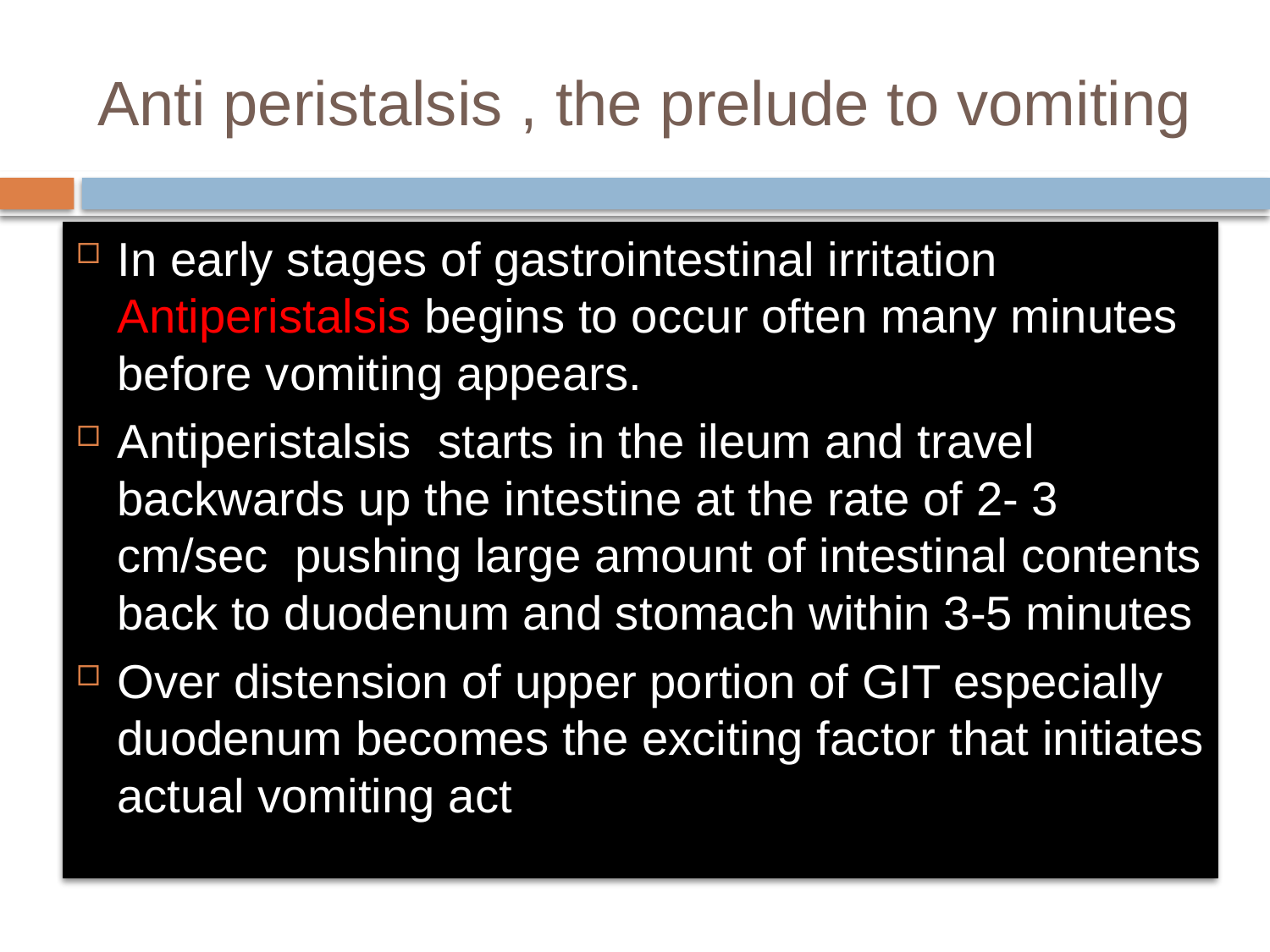

# Anti peristalsis , the prelude to vomiting
In early stages of gastrointestinal irritation Antiperistalsis begins to occur often many minutes before vomiting appears.
Antiperistalsis  starts in the ileum and travel backwards up the intestine at the rate of 2- 3 cm/sec  pushing large amount of intestinal contents back to duodenum and stomach within 3-5 minutes
Over distension of upper portion of GIT especially duodenum becomes the exciting factor that initiates actual vomiting act